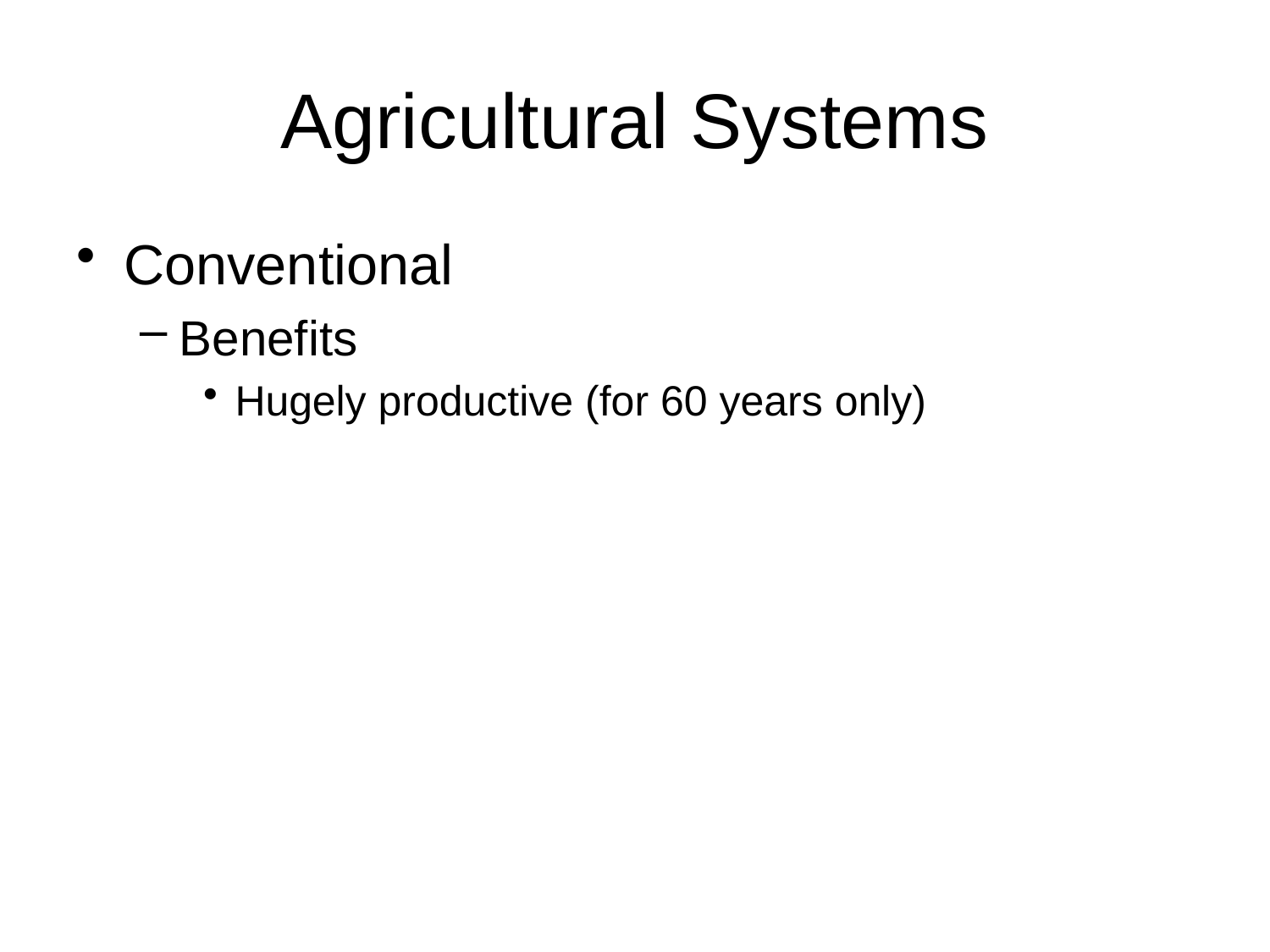

# Agricultural Systems
Conventional
Benefits
Hugely productive (for 60 years only)